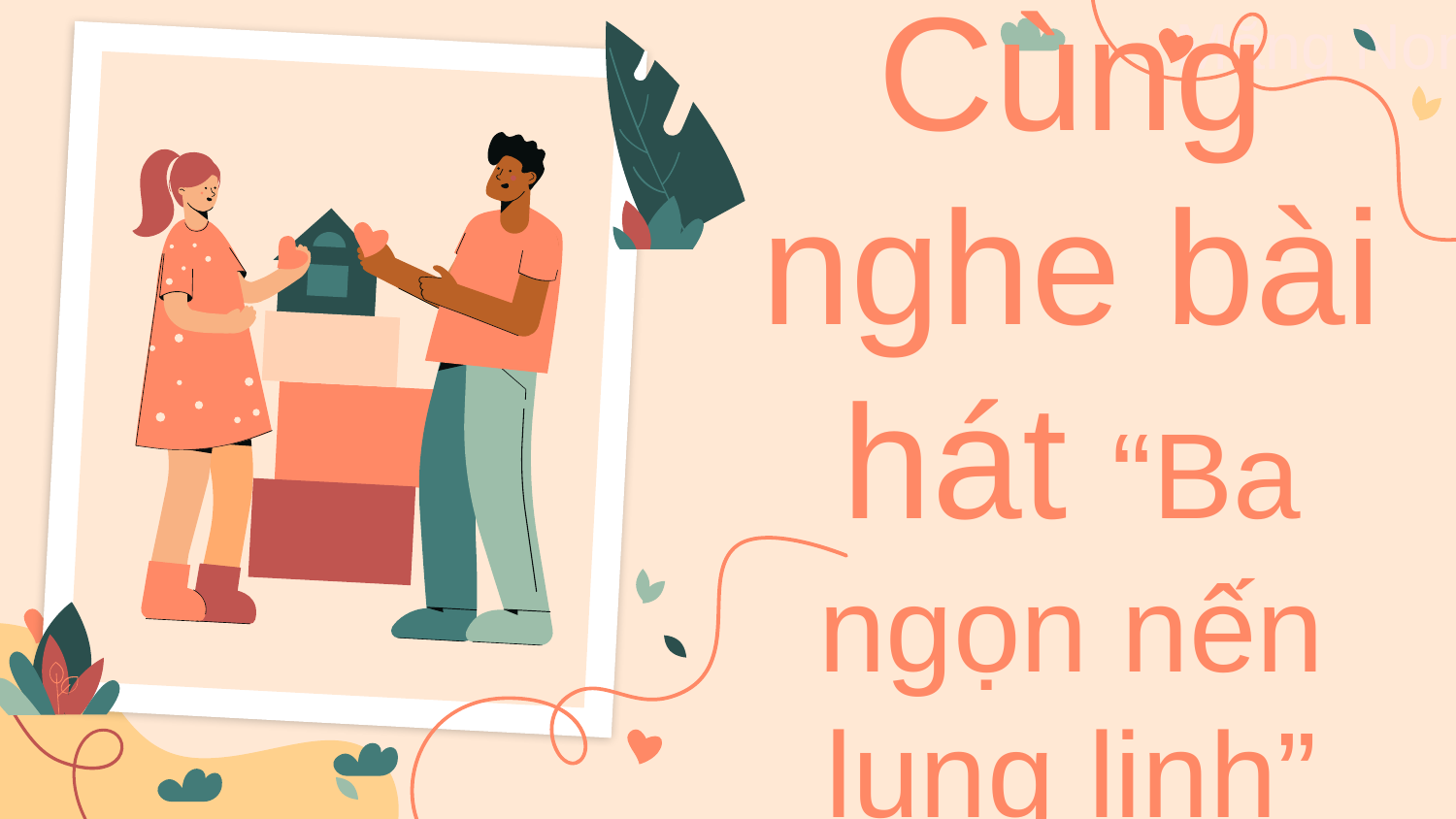

# Cùng nghe bài hát “Ba ngọn nến lung linh”